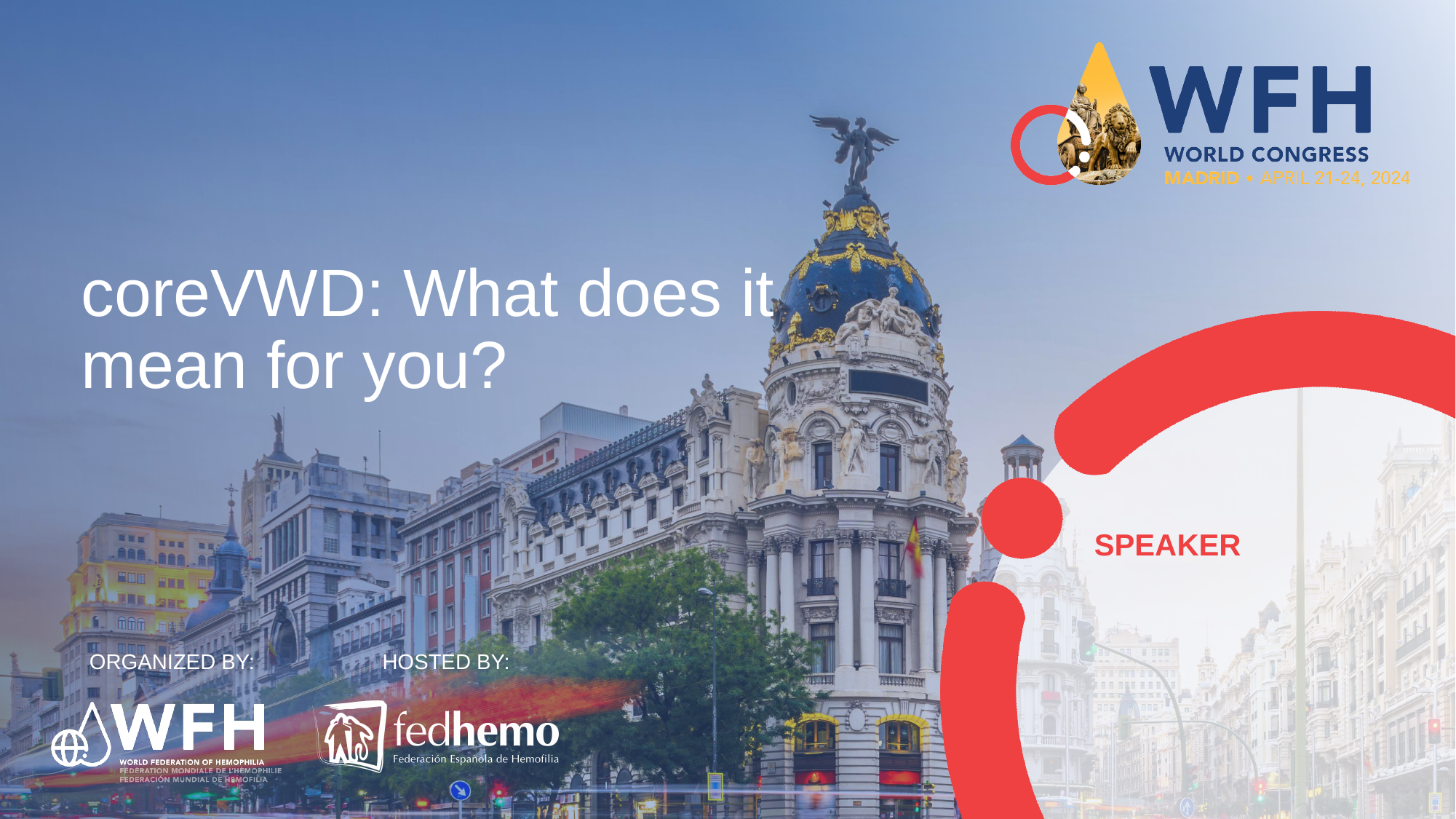

# coreVWD: What does it mean for you?